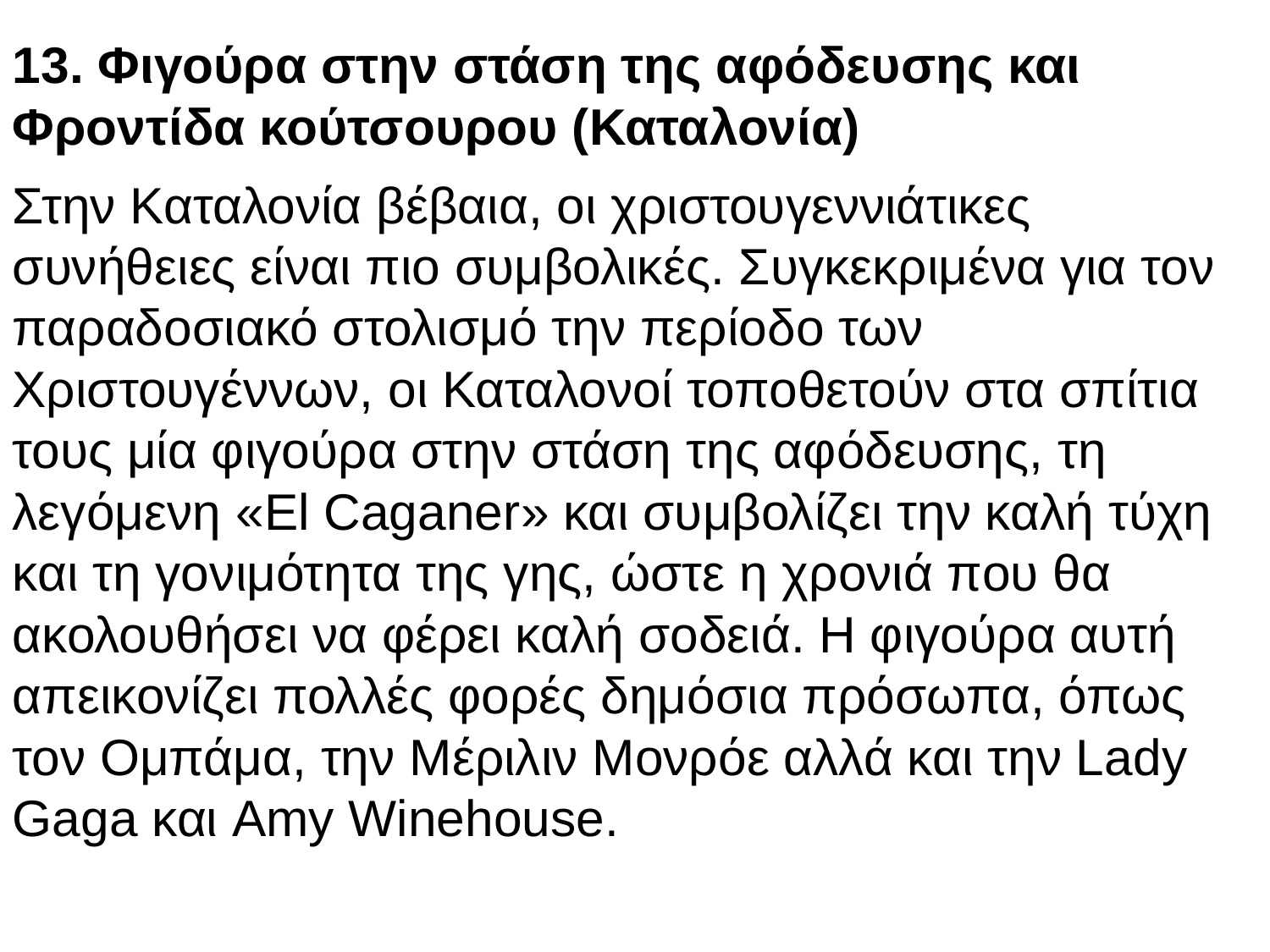

13. Φιγούρα στην στάση της αφόδευσης και Φροντίδα κούτσουρου (Καταλονία)
Στην Καταλονία βέβαια, οι χριστουγεννιάτικες συνήθειες είναι πιο συμβολικές. Συγκεκριμένα για τον παραδοσιακό στολισμό την περίοδο των Χριστουγέννων, οι Καταλονοί τοποθετούν στα σπίτια τους μία φιγούρα στην στάση της αφόδευσης, τη λεγόμενη «El Caganer» και συμβολίζει την καλή τύχη και τη γονιμότητα της γης, ώστε η χρονιά που θα ακολουθήσει να φέρει καλή σοδειά. Η φιγούρα αυτή απεικονίζει πολλές φορές δημόσια πρόσωπα, όπως τον Ομπάμα, την Μέριλιν Μονρόε αλλά και την Lady Gaga και Amy Winehouse.